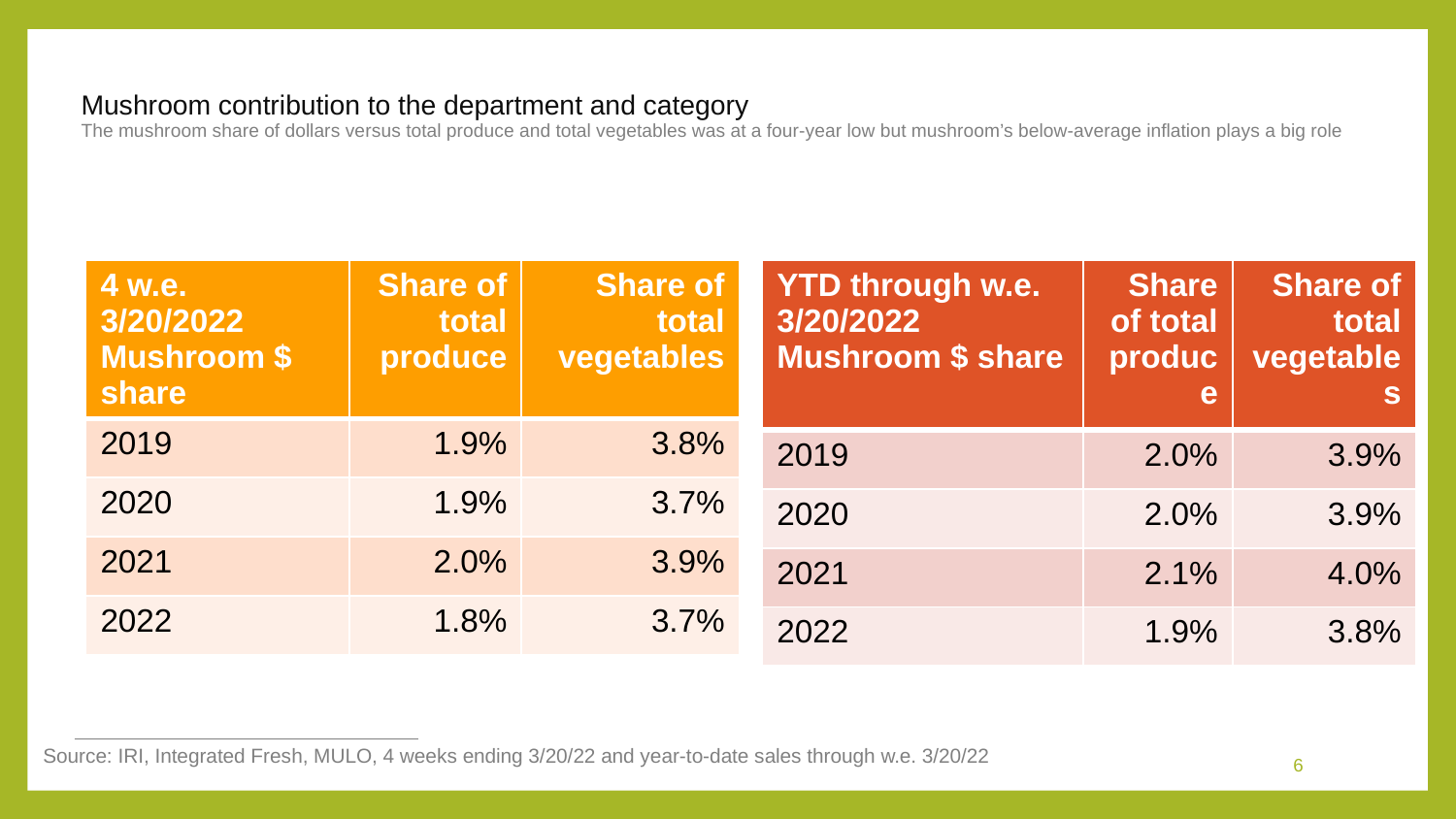

# Mushroom contribution to the department and category The mushroom share of dollars versus total produce and total vegetables was at a four-year low but mushroom’s below-average inflation plays a big role
| 4 w.e. 3/20/2022 Mushroom $ share | Share of total produce | Share of total vegetables |
| --- | --- | --- |
| 2019 | 1.9% | 3.8% |
| 2020 | 1.9% | 3.7% |
| 2021 | 2.0% | 3.9% |
| 2022 | 1.8% | 3.7% |
| YTD through w.e. 3/20/2022 Mushroom $ share | Share of total produce | Share of total vegetables |
| --- | --- | --- |
| 2019 | 2.0% | 3.9% |
| 2020 | 2.0% | 3.9% |
| 2021 | 2.1% | 4.0% |
| 2022 | 1.9% | 3.8% |
Source: IRI, Integrated Fresh, MULO, 4 weeks ending 3/20/22 and year-to-date sales through w.e. 3/20/22
6